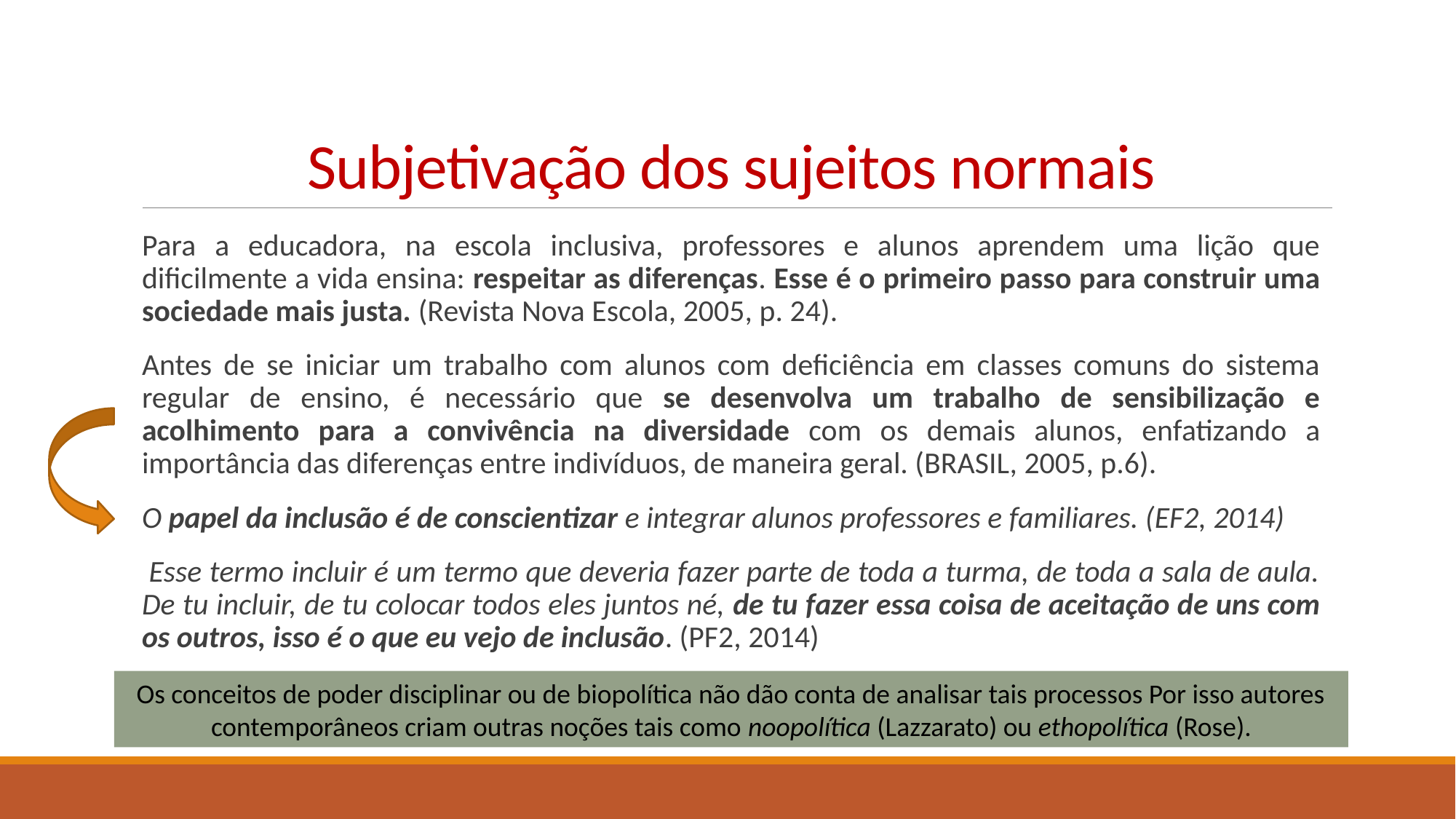

# Subjetivação dos sujeitos normais
Para a educadora, na escola inclusiva, professores e alunos aprendem uma lição que dificilmente a vida ensina: respeitar as diferenças. Esse é o primeiro passo para construir uma sociedade mais justa. (Revista Nova Escola, 2005, p. 24).
Antes de se iniciar um trabalho com alunos com deficiência em classes comuns do sistema regular de ensino, é necessário que se desenvolva um trabalho de sensibilização e acolhimento para a convivência na diversidade com os demais alunos, enfatizando a importância das diferenças entre indivíduos, de maneira geral. (BRASIL, 2005, p.6).
O papel da inclusão é de conscientizar e integrar alunos professores e familiares. (EF2, 2014)
 Esse termo incluir é um termo que deveria fazer parte de toda a turma, de toda a sala de aula. De tu incluir, de tu colocar todos eles juntos né, de tu fazer essa coisa de aceitação de uns com os outros, isso é o que eu vejo de inclusão. (PF2, 2014)

Os conceitos de poder disciplinar ou de biopolítica não dão conta de analisar tais processos Por isso autores contemporâneos criam outras noções tais como noopolítica (Lazzarato) ou ethopolítica (Rose).